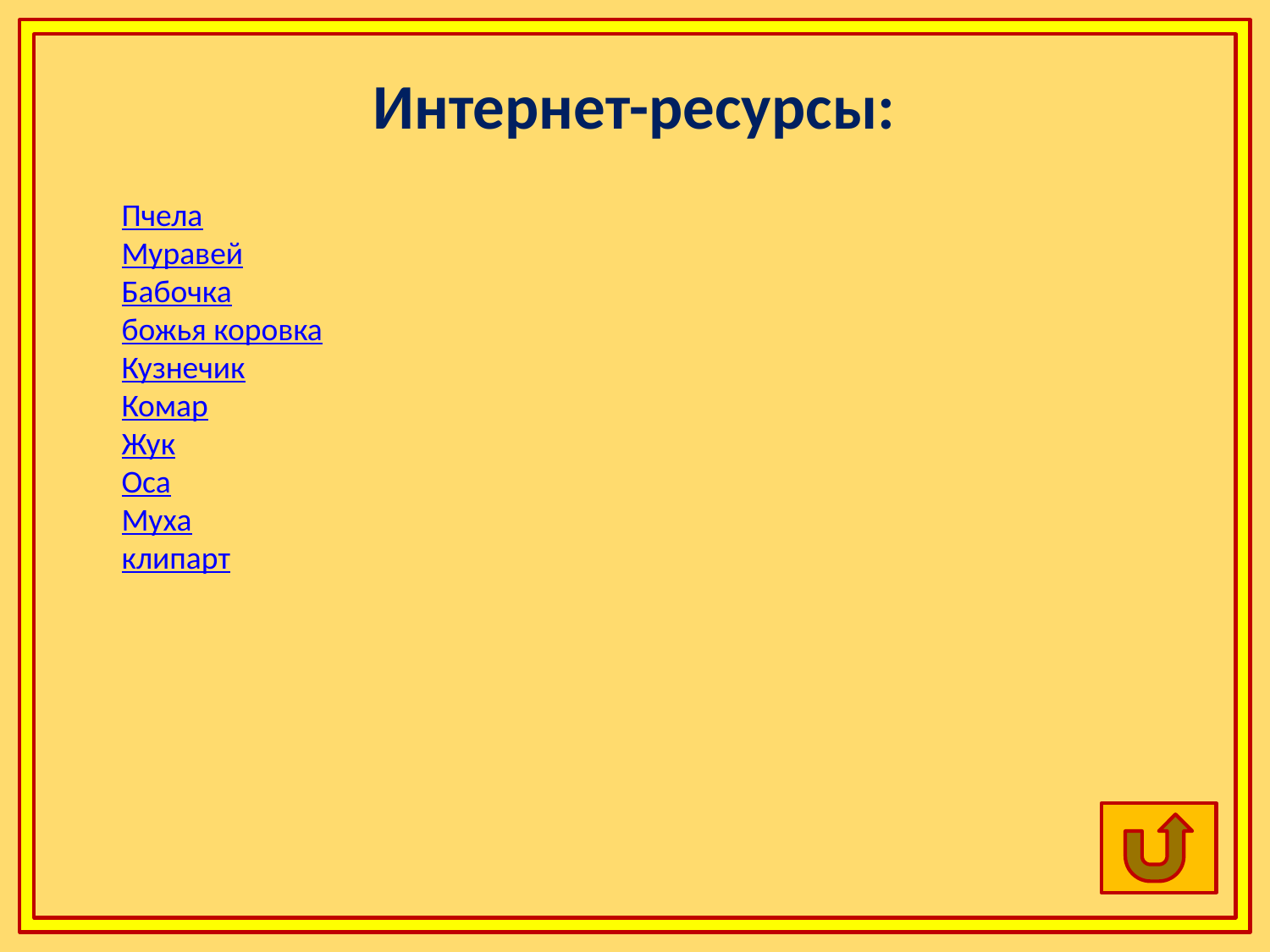

Интернет-ресурсы:
Пчела
Муравей
Бабочка
божья коровка
Кузнечик
Комар
Жук
Оса
Муха
клипарт